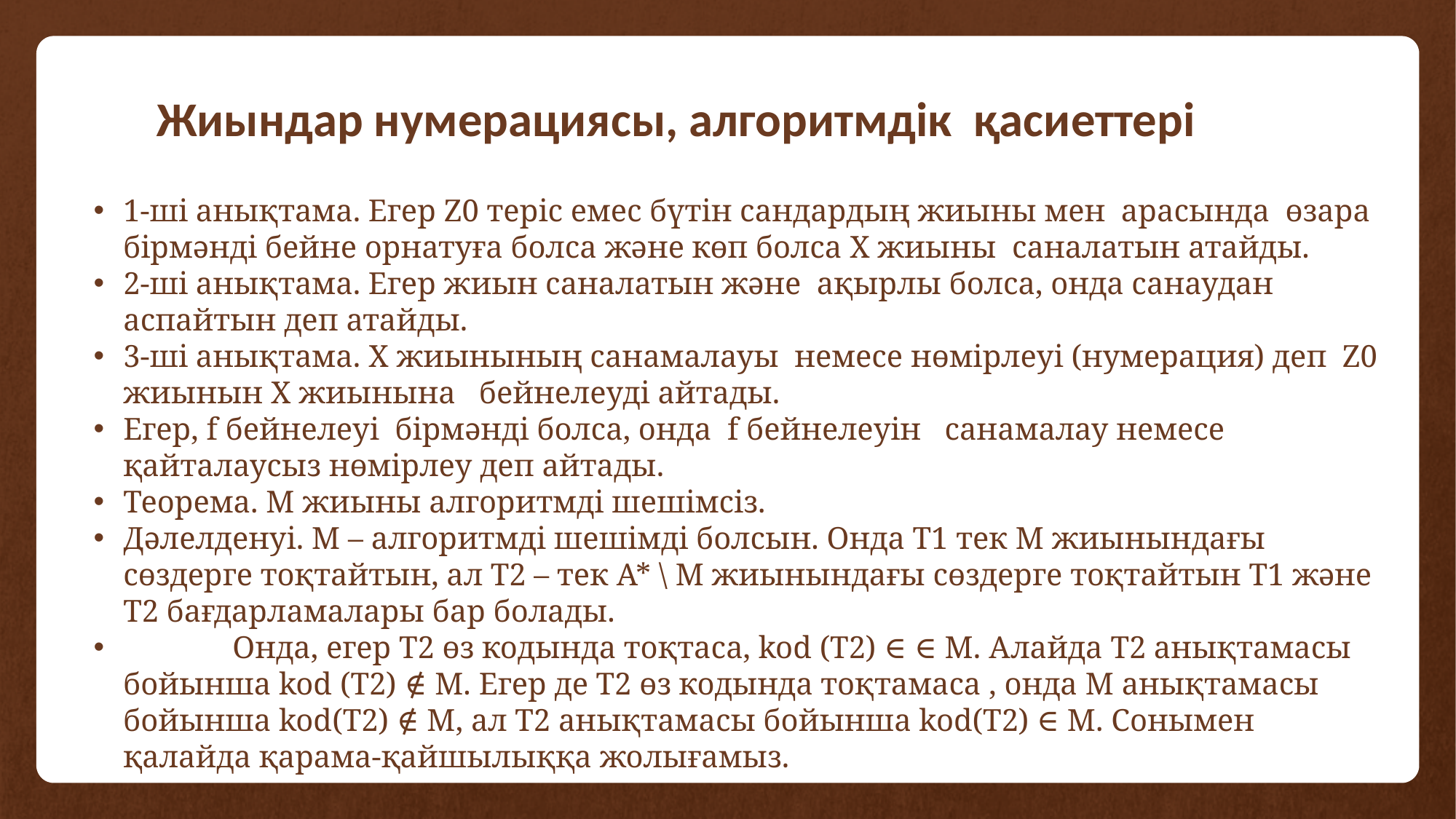

# Жиындар нумерациясы, алгоритмдік  қасиеттері
1-шi анықтама. Егер Z0 терiс емес бүтiн сандардың жиыны мен  арасында  өзара бiрмәндi бейне орнатуға болса және көп болса X жиыны  саналатын атайды.
2-шi анықтама. Егер жиын саналатын және  ақырлы болса, онда санаудан аспайтын деп атайды.
3-шi анықтама. X жиынының санамалауы  немесе нөмірлеуі (нумерация) деп  Z0 жиынын X жиынына   бейнелеуді айтады.
Егер, f бейнелеуі  бірмәнді болса, онда  f бейнелеуін   санамалау немесе қайталаусыз нөмірлеу деп айтады.
Теорема. М жиыны алгоритмді шешімсіз.
Дәлелденуі. М – алгоритмді шешімді болсын. Онда T1 тек М жиынындағы сөздерге тоқтайтын, ал T2 – тек A* \ M жиынындағы сөздерге тоқтайтын T1 және T2 бағдарламалары бар болады.
	Онда, егер T2 өз кодында тоқтаса, kod (T2) ∈ ∈ M. Алайда T2 анықтамасы бойынша kod (T2) ∉ M. Егер де T2 өз кодында тоқтамаса , онда М анықтамасы бойынша kod(T2) ∉ M, ал T2 анықтамасы бойынша kod(T2) ∈ M. Сонымен қалайда қарама-қайшылыққа жолығамыз.